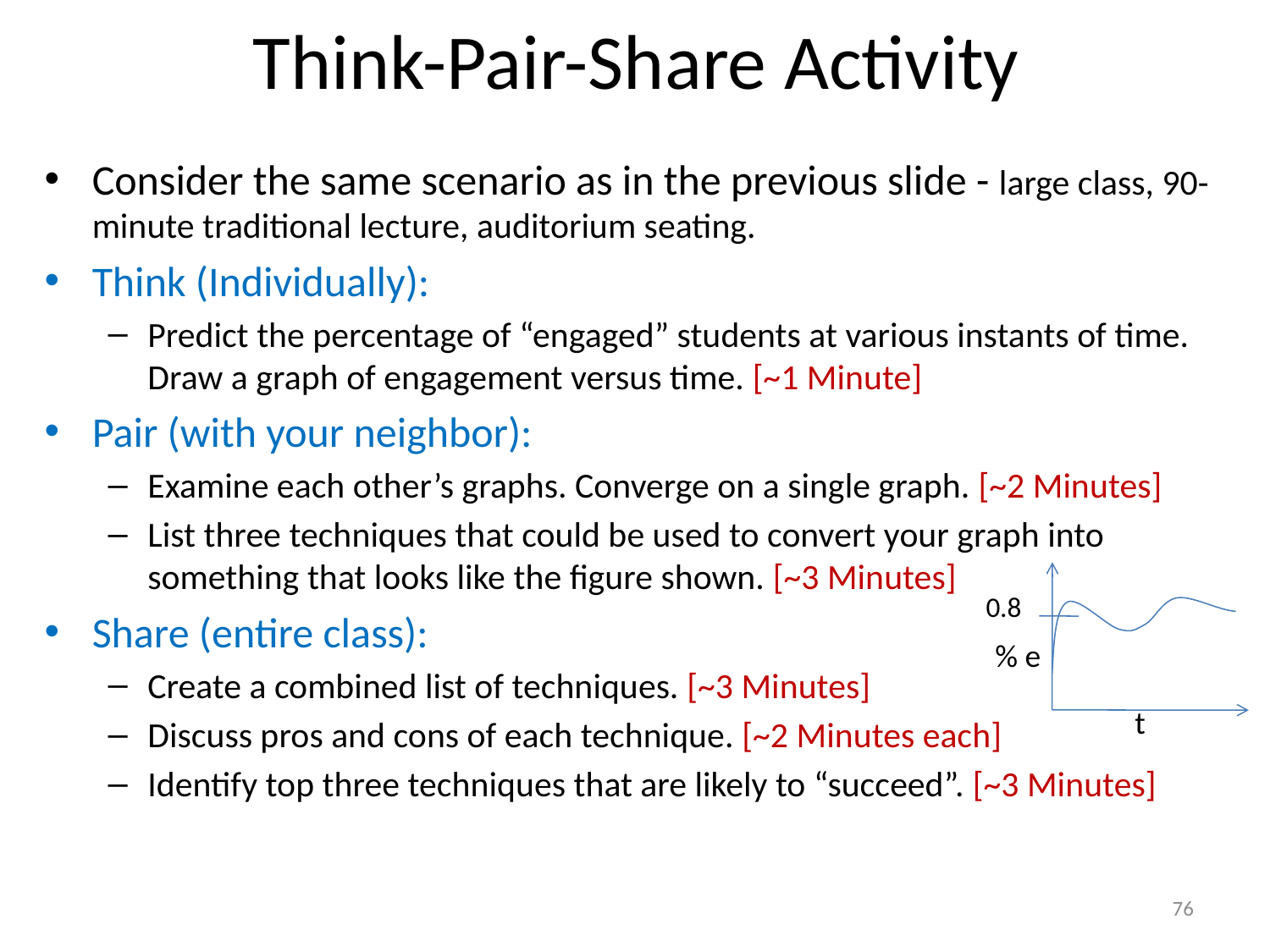

# Think-Pair-Share Activity
Consider the same scenario as in the previous slide - large class, 90-minute traditional lecture, auditorium seating.
Think (Individually):
Predict the percentage of “engaged” students at various instants of time. Draw a graph of engagement versus time. [~1 Minute]
Pair (with your neighbor):
Examine each other’s graphs. Converge on a single graph. [~2 Minutes]
List three techniques that could be used to convert your graph into something that looks like the figure shown. [~3 Minutes]
Share (entire class):
Create a combined list of techniques. [~3 Minutes]
Discuss pros and cons of each technique. [~2 Minutes each]
Identify top three techniques that are likely to “succeed”. [~3 Minutes]
0.8

% e
t
76